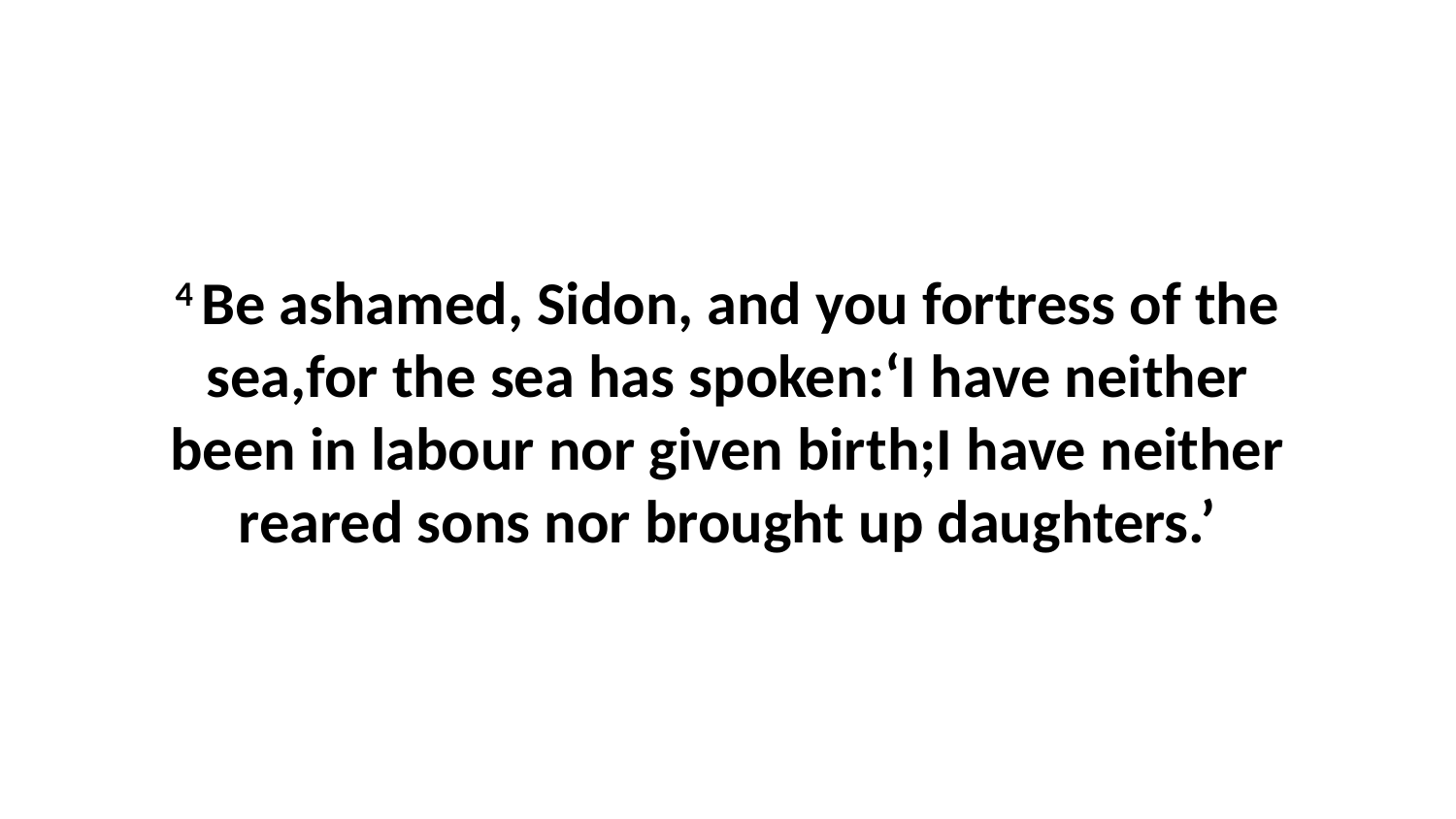

4 Be ashamed, Sidon, and you fortress of the sea,for the sea has spoken:‘I have neither been in labour nor given birth;I have neither reared sons nor brought up daughters.’